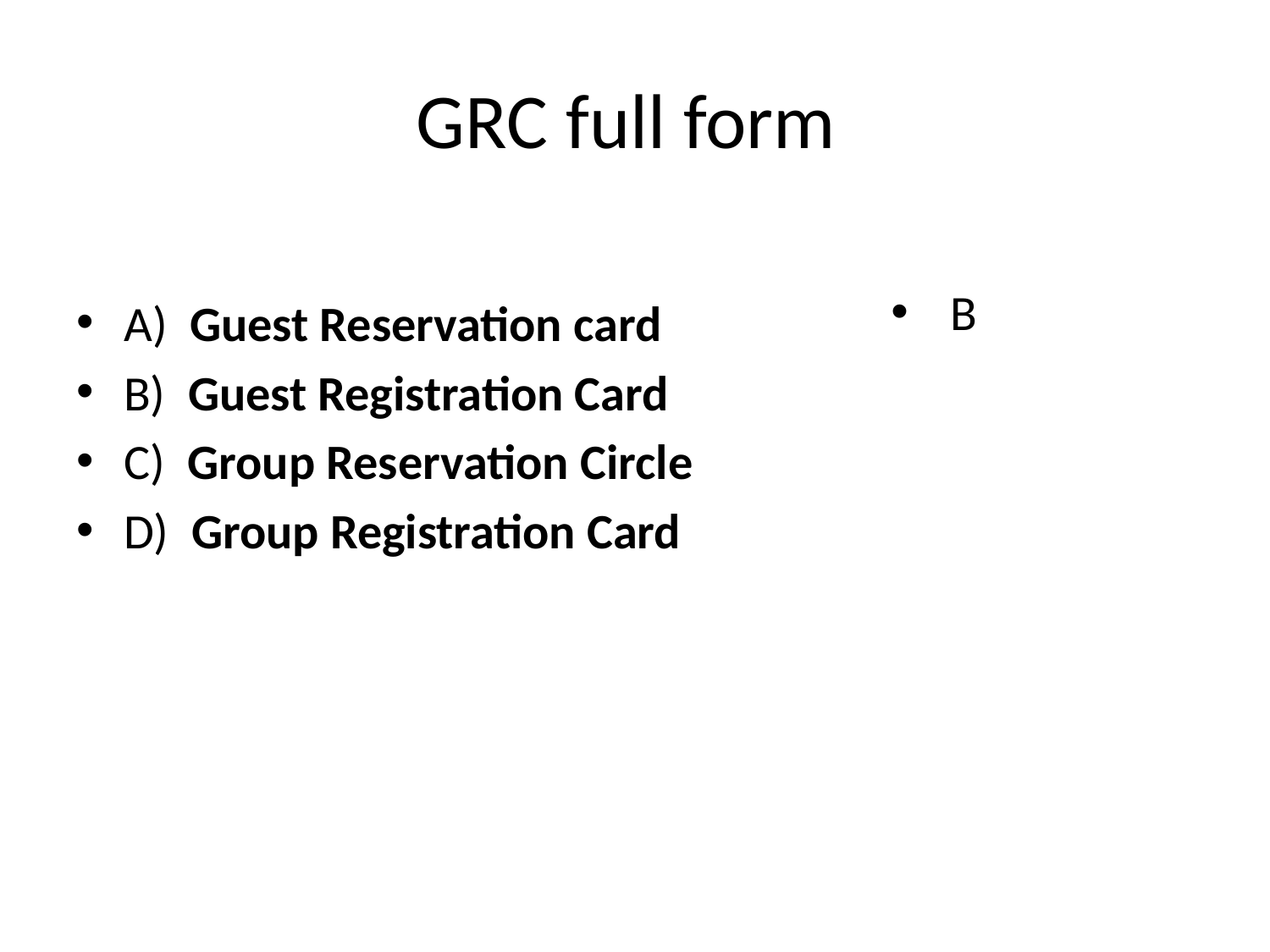

# GRC full form
 B
A)  Guest Reservation card
B)  Guest Registration Card
C)  Group Reservation Circle
D)  Group Registration Card